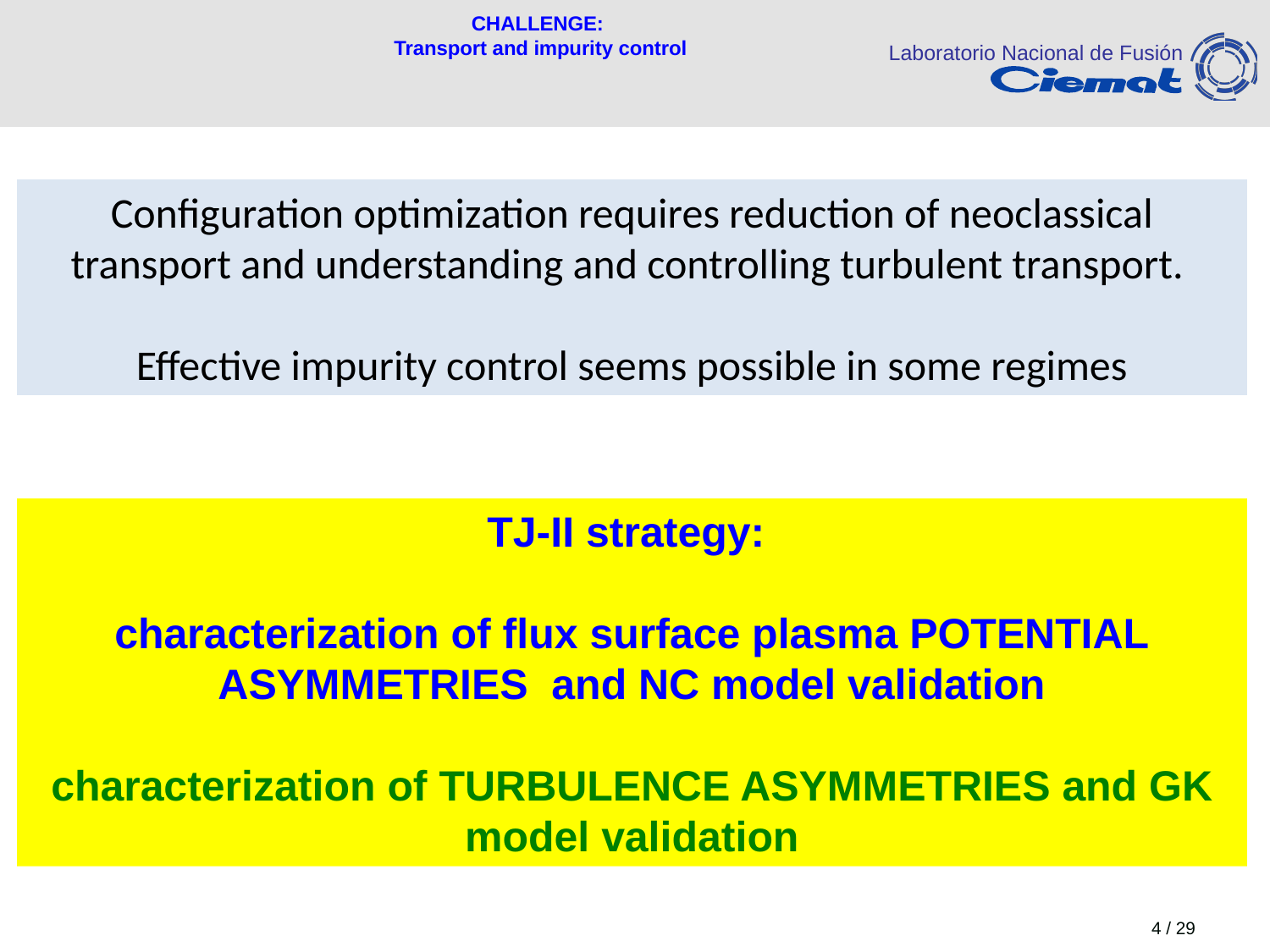

# CHALLENGE: Transport and impurity control
Configuration optimization requires reduction of neoclassical transport and understanding and controlling turbulent transport.

Effective impurity control seems possible in some regimes
TJ-II strategy:

characterization of flux surface plasma POTENTIAL ASYMMETRIES  and NC model validation

characterization of TURBULENCE ASYMMETRIES and GK model validation